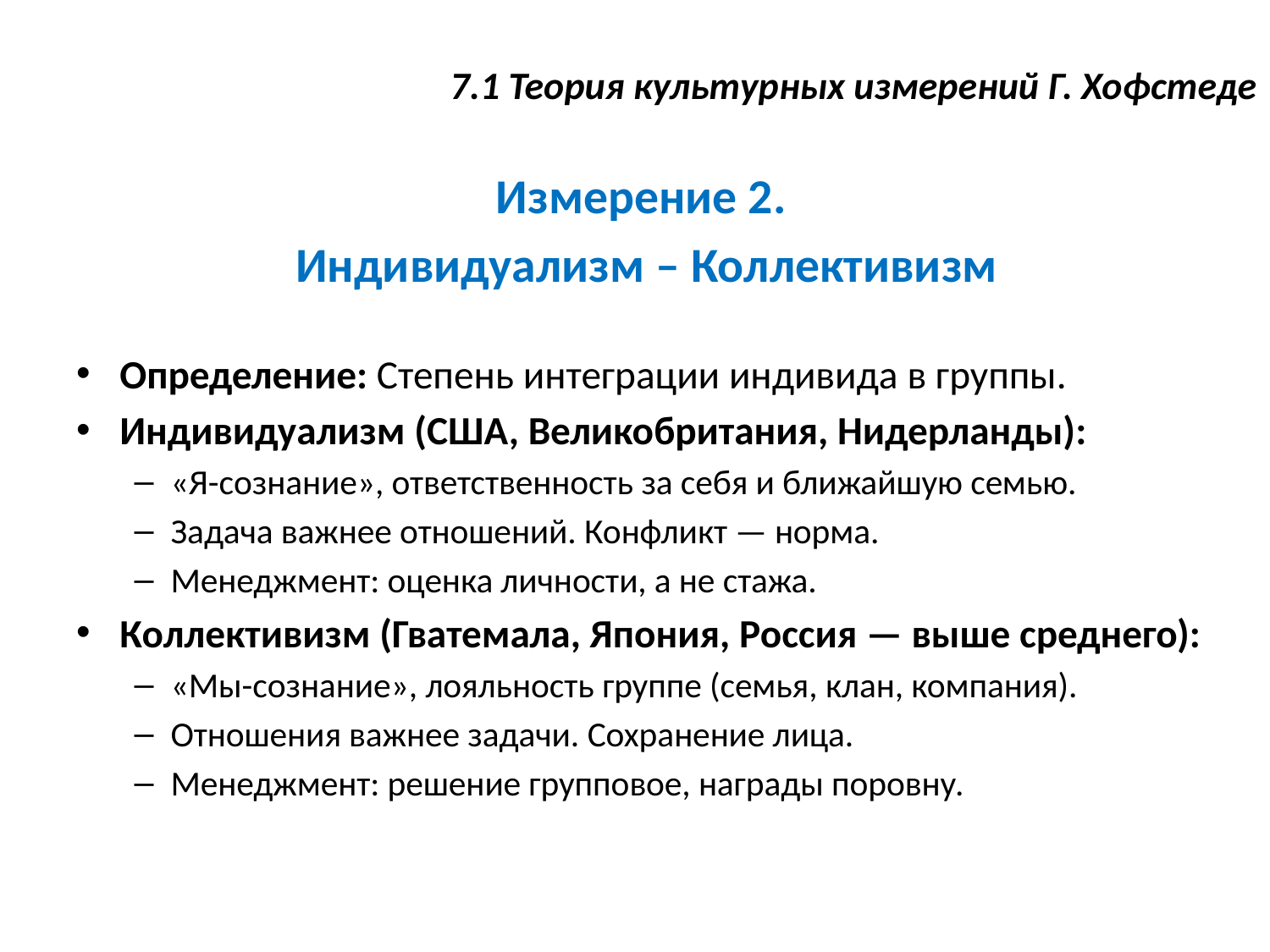

# 7.1 Теория культурных измерений Г. Хофстеде
Измерение 2.
Индивидуализм – Коллективизм

Определение: Степень интеграции индивида в группы.
Индивидуализм (США, Великобритания, Нидерланды):
«Я-сознание», ответственность за себя и ближайшую семью.
Задача важнее отношений. Конфликт — норма.
Менеджмент: оценка личности, а не стажа.
Коллективизм (Гватемала, Япония, Россия — выше среднего):
«Мы-сознание», лояльность группе (семья, клан, компания).
Отношения важнее задачи. Сохранение лица.
Менеджмент: решение групповое, награды поровну.